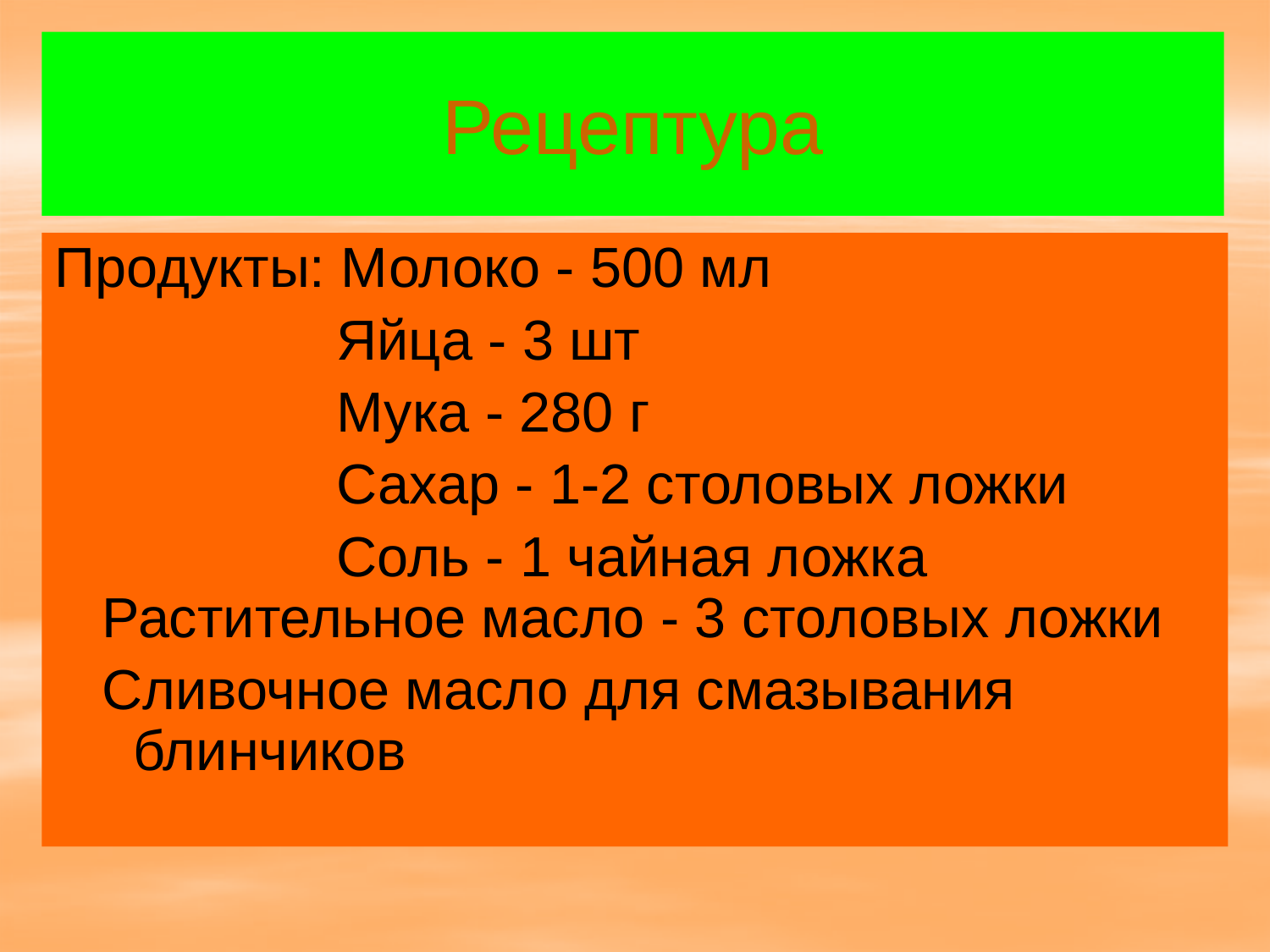

# Рецептура
Продукты: Молоко - 500 мл
                  Яйца - 3 шт
                  Мука - 280 г
                  Сахар - 1-2 столовых ложки
                  Соль - 1 чайная ложка          Растительное масло - 3 столовых ложки
   Сливочное масло для смазывания               блинчиков